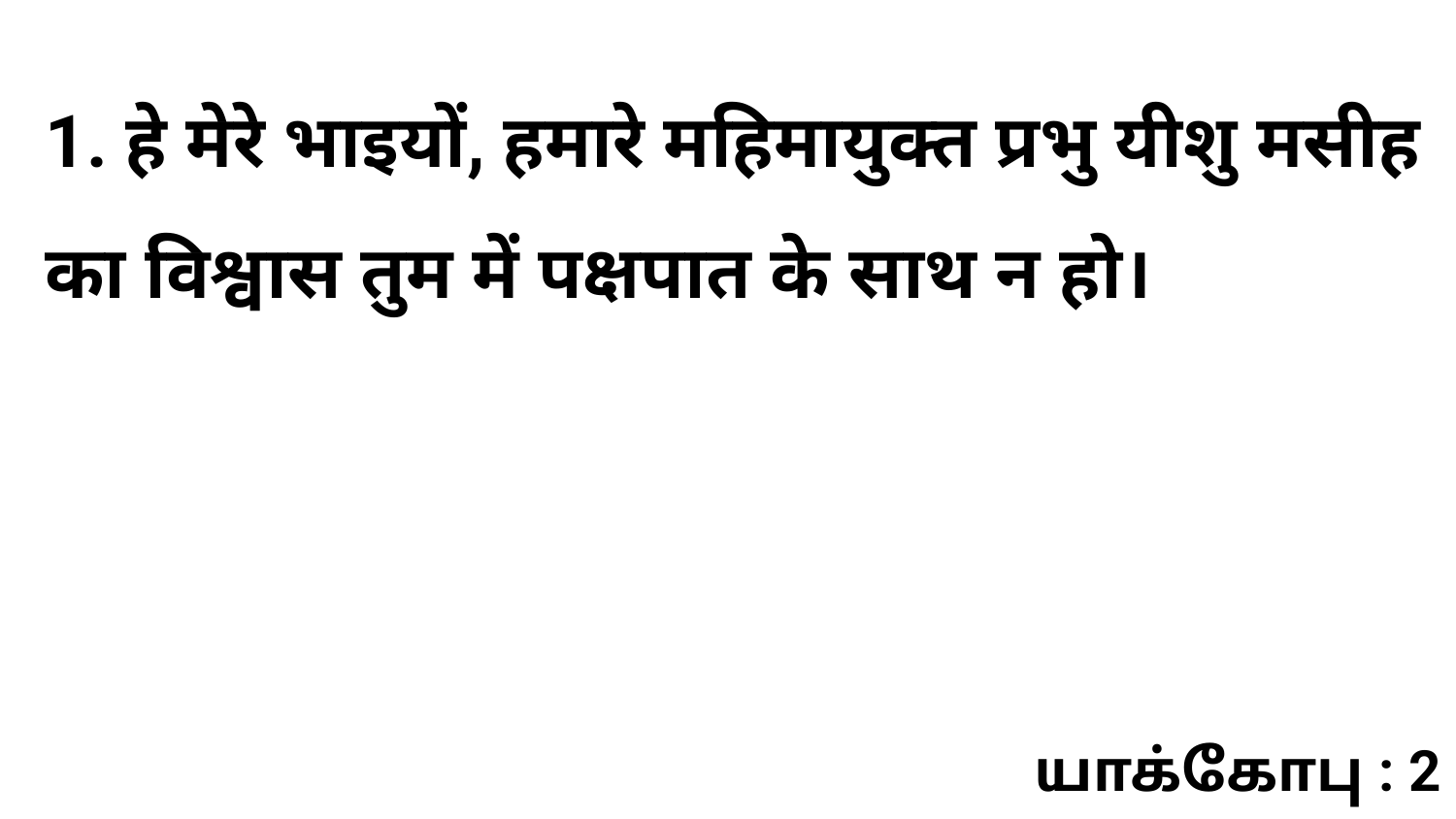

1. हे मेरे भाइयों, हमारे महिमायुक्त प्रभु यीशु मसीह का विश्वास तुम में पक्षपात के साथ न हो।
யாக்கோபு : 2